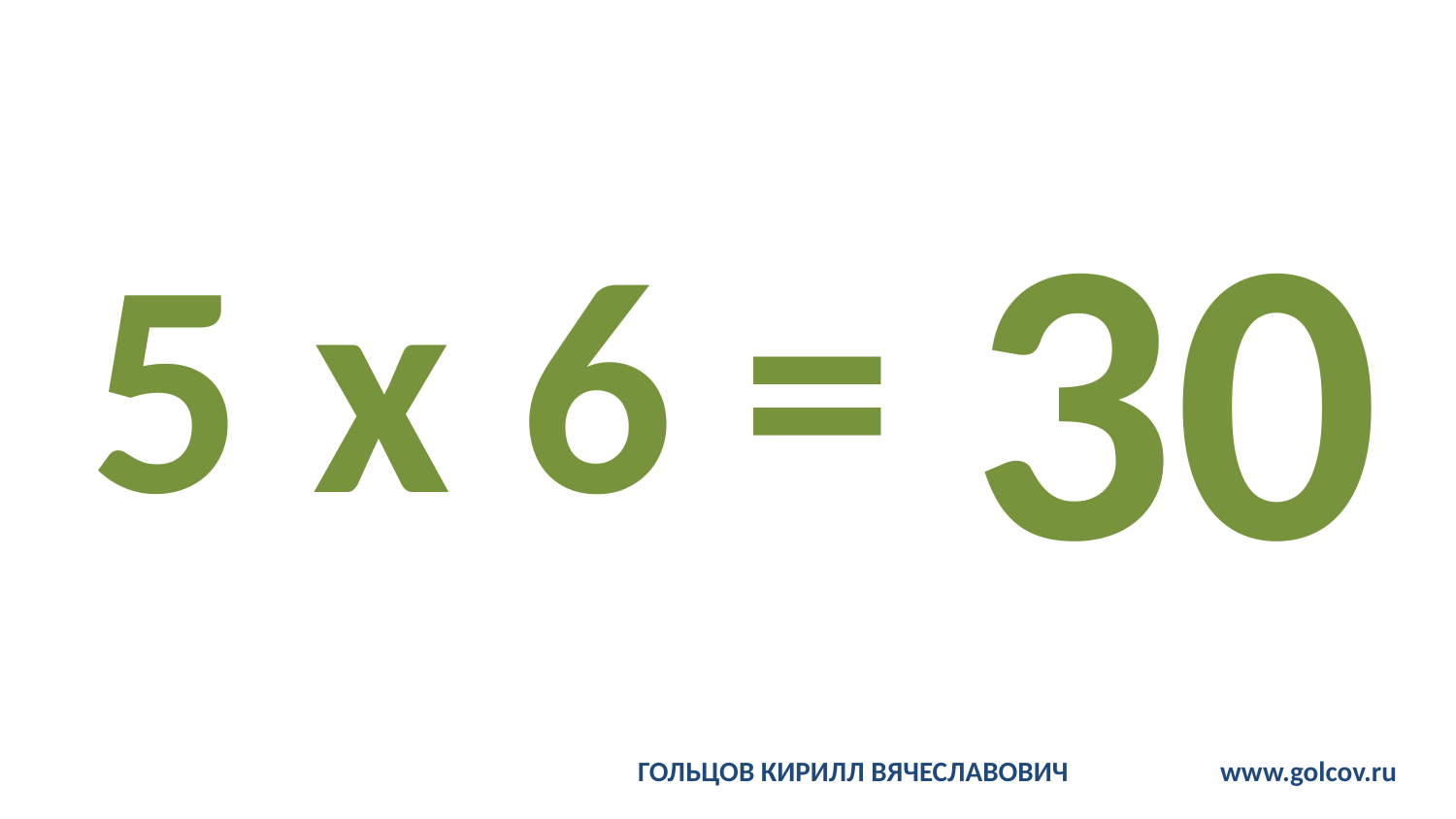

# 5 x 6 =
30
ГОЛЬЦОВ КИРИЛЛ ВЯЧЕСЛАВОВИЧ		www.golcov.ru